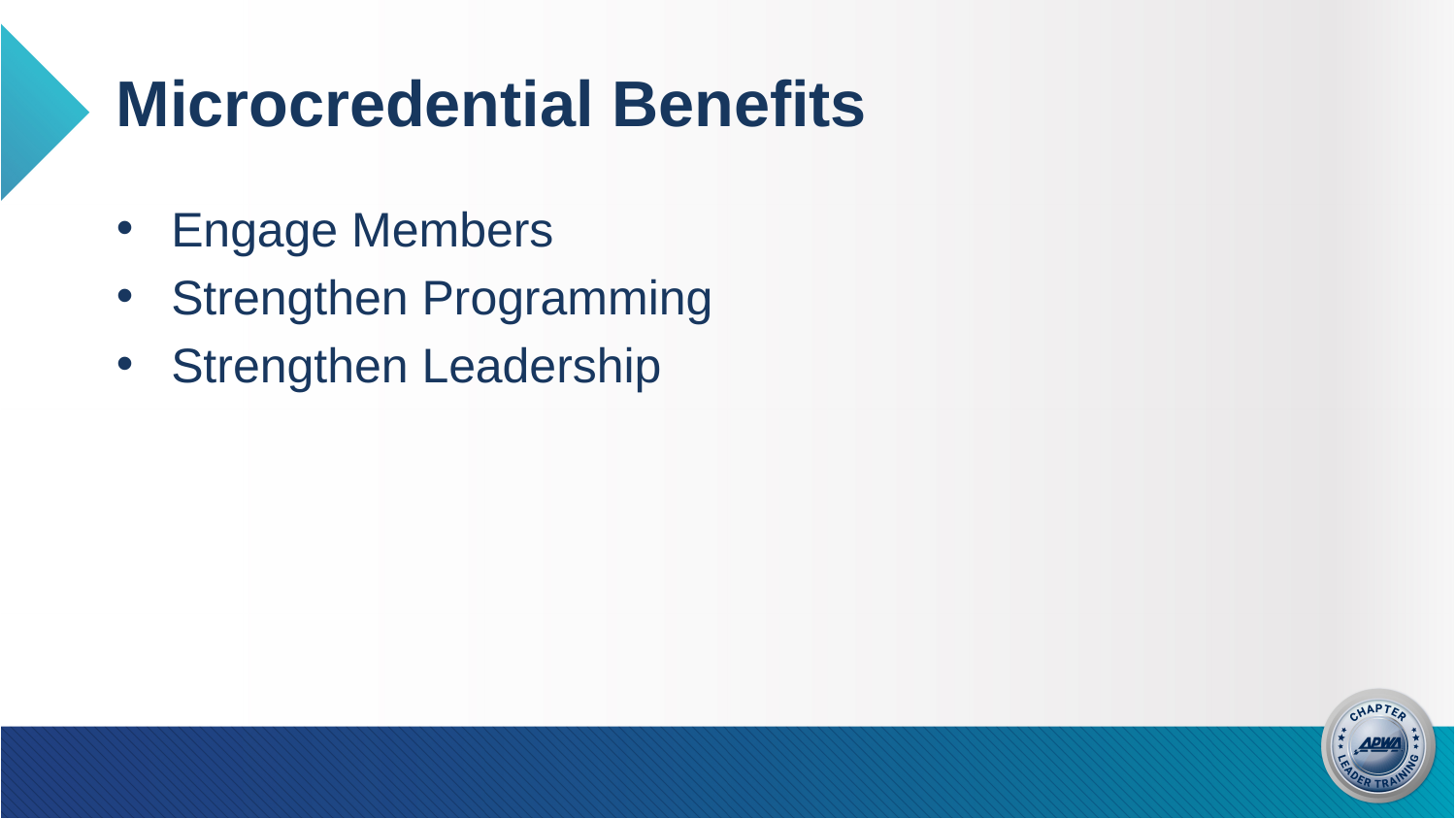

# Microcredential Benefits
Engage Members
Strengthen Programming
Strengthen Leadership